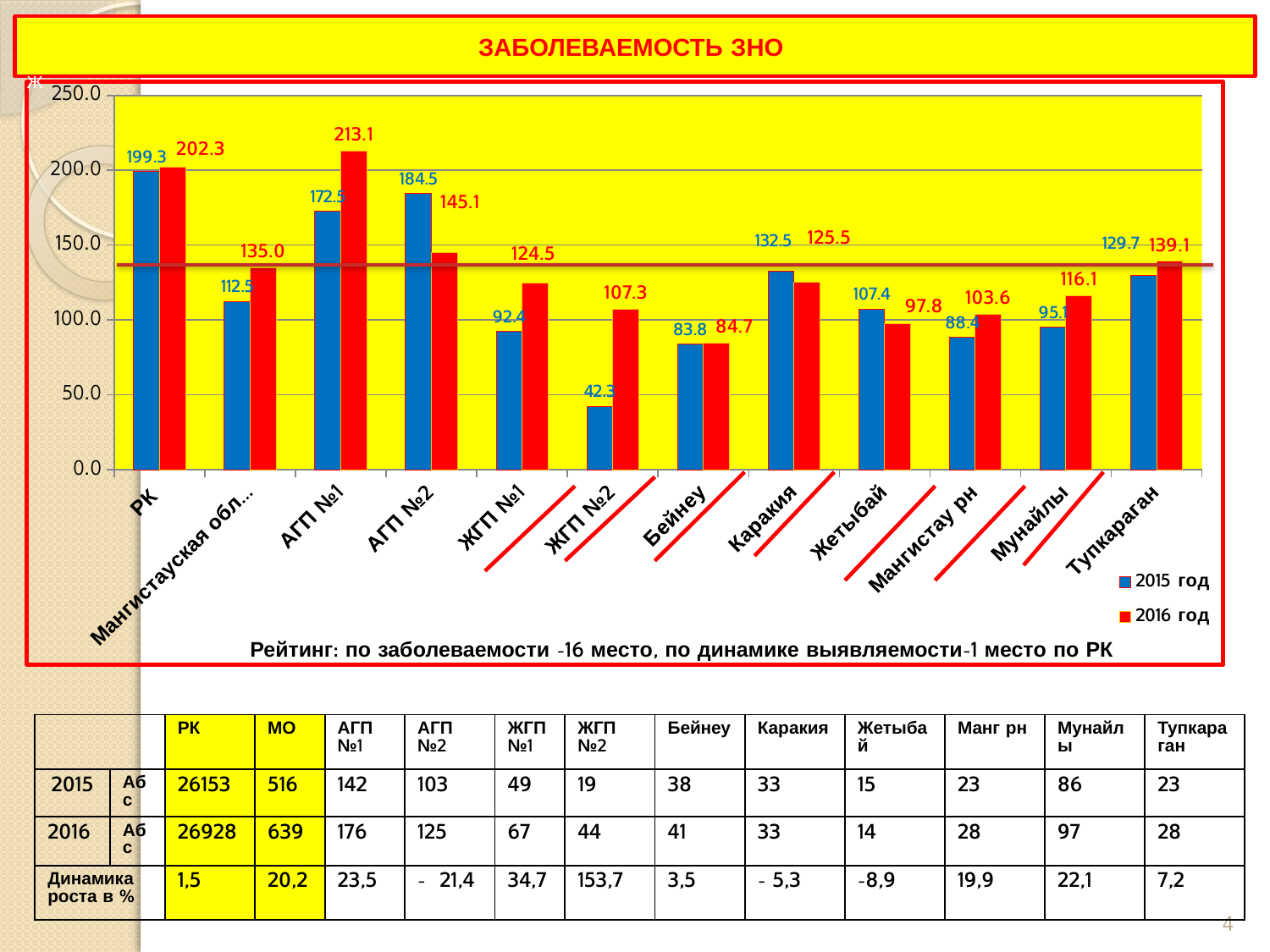

# ЗАБОЛЕВАЕМОСТЬ ЗНО

### Chart

| Category | 2015 год | 2016 год |
|---|---|---|
| РК  | 199.3 | 202.3 |
| Мангистауская область | 112.5 | 135.0 |
| АГП №1 | 172.5 | 213.1 |
| АГП №2 | 184.5 | 145.1 |
| ЖГП №1 | 92.4 | 124.5 |
| ЖГП №2 | 42.3 | 107.3 |
| Бейнеу | 83.8 | 84.7 |
| Каракия | 132.5 | 125.5 |
| Жетыбай | 107.4 | 97.8 |
| Мангистау рн | 88.4 | 103.6 |
| Мунайлы | 95.1 | 116.1 |
| Тупкараган | 129.7 | 139.1 |
Рейтинг: по заболеваемости -16 место, по динамике выявляемости-1 место по РК
|  |  | РК | МО | АГП №1 | АГП №2 | ЖГП №1 | ЖГП №2 | Бейнеу | Каракия | Жетыбай | Манг рн | Мунайлы | Тупкараган |
| --- | --- | --- | --- | --- | --- | --- | --- | --- | --- | --- | --- | --- | --- |
| 2015 | Абс | 26153 | 516 | 142 | 103 | 49 | 19 | 38 | 33 | 15 | 23 | 86 | 23 |
| 2016 | Абс | 26928 | 639 | 176 | 125 | 67 | 44 | 41 | 33 | 14 | 28 | 97 | 28 |
| Динамика роста в % |  | 1,5 | 20,2 | 23,5 | - 21,4 | 34,7 | 153,7 | 3,5 | - 5,3 | -8,9 | 19,9 | 22,1 | 7,2 |

4